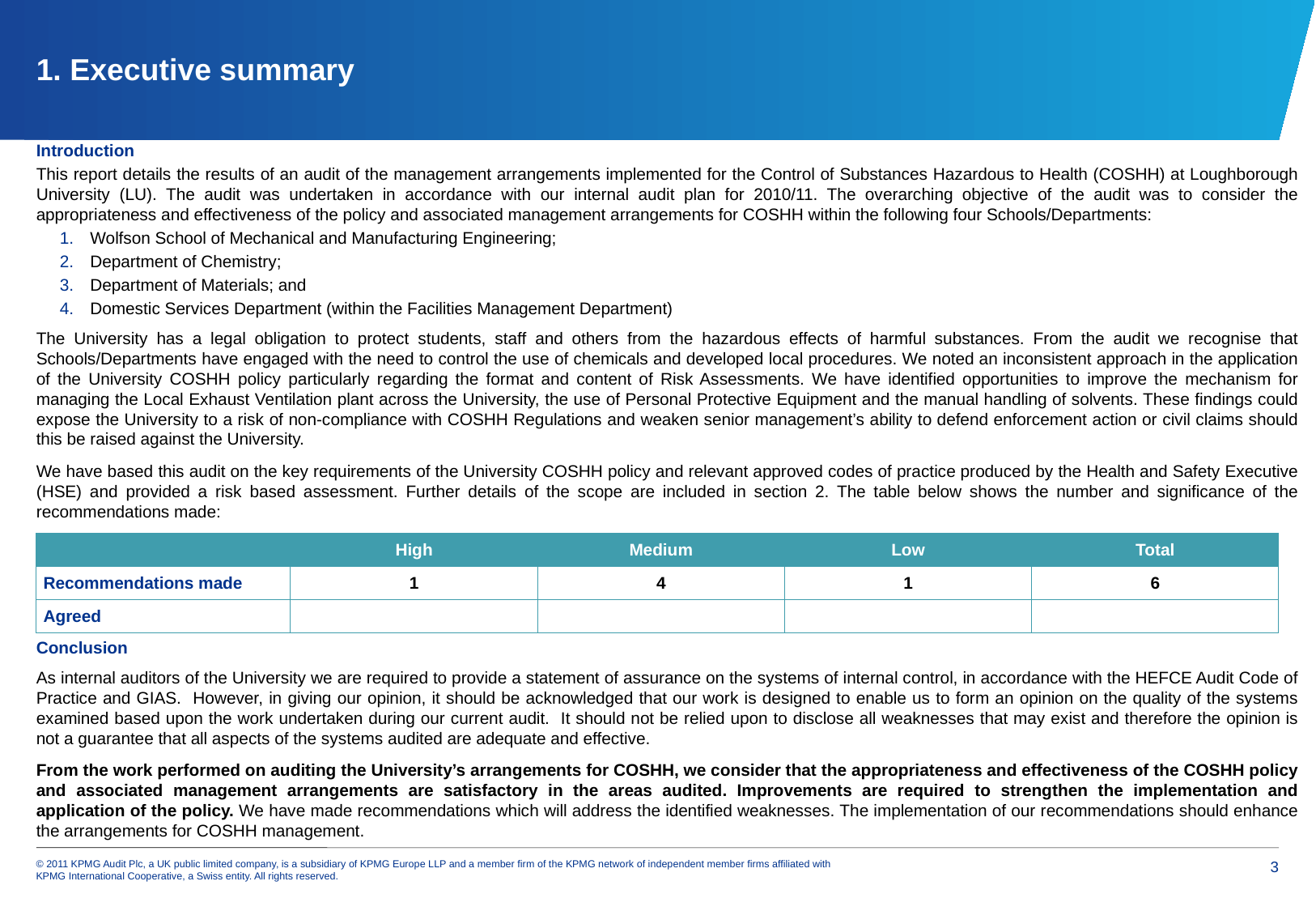

# 1. Executive summary
Introduction
This report details the results of an audit of the management arrangements implemented for the Control of Substances Hazardous to Health (COSHH) at Loughborough University (LU). The audit was undertaken in accordance with our internal audit plan for 2010/11. The overarching objective of the audit was to consider the appropriateness and effectiveness of the policy and associated management arrangements for COSHH within the following four Schools/Departments:
Wolfson School of Mechanical and Manufacturing Engineering;
Department of Chemistry;
Department of Materials; and
Domestic Services Department (within the Facilities Management Department)
The University has a legal obligation to protect students, staff and others from the hazardous effects of harmful substances. From the audit we recognise that Schools/Departments have engaged with the need to control the use of chemicals and developed local procedures. We noted an inconsistent approach in the application of the University COSHH policy particularly regarding the format and content of Risk Assessments. We have identified opportunities to improve the mechanism for managing the Local Exhaust Ventilation plant across the University, the use of Personal Protective Equipment and the manual handling of solvents. These findings could expose the University to a risk of non-compliance with COSHH Regulations and weaken senior management’s ability to defend enforcement action or civil claims should this be raised against the University.
We have based this audit on the key requirements of the University COSHH policy and relevant approved codes of practice produced by the Health and Safety Executive (HSE) and provided a risk based assessment. Further details of the scope are included in section 2. The table below shows the number and significance of the recommendations made:

Conclusion
As internal auditors of the University we are required to provide a statement of assurance on the systems of internal control, in accordance with the HEFCE Audit Code of Practice and GIAS.  However, in giving our opinion, it should be acknowledged that our work is designed to enable us to form an opinion on the quality of the systems examined based upon the work undertaken during our current audit.  It should not be relied upon to disclose all weaknesses that may exist and therefore the opinion is not a guarantee that all aspects of the systems audited are adequate and effective.
From the work performed on auditing the University’s arrangements for COSHH, we consider that the appropriateness and effectiveness of the COSHH policy and associated management arrangements are satisfactory in the areas audited. Improvements are required to strengthen the implementation and application of the policy. We have made recommendations which will address the identified weaknesses. The implementation of our recommendations should enhance the arrangements for COSHH management.

|  | High | Medium | Low | Total |
| --- | --- | --- | --- | --- |
| Recommendations made | 1 | 4 | 1 | 6 |
| Agreed |  |  |  |  |